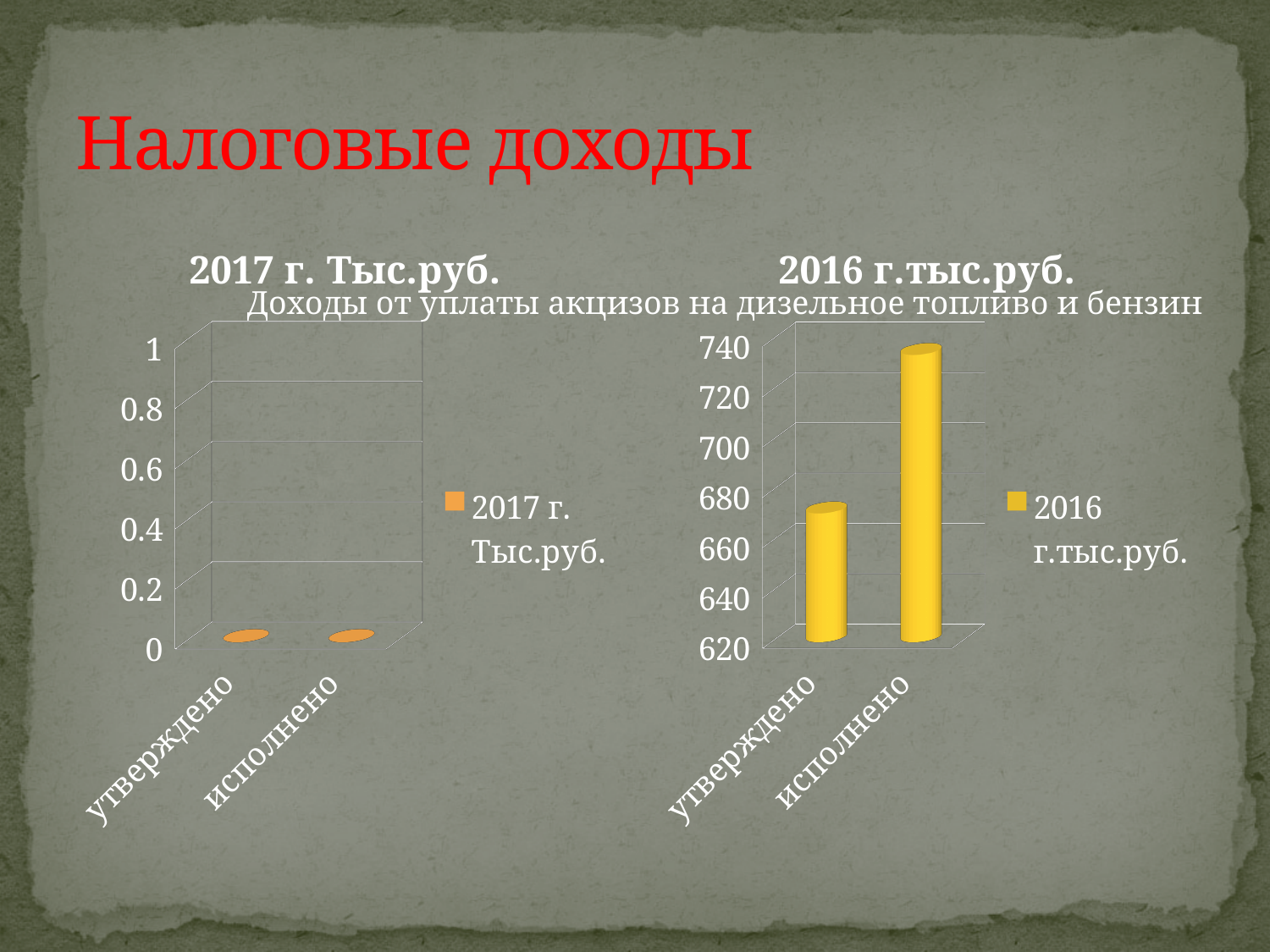

# Налоговые доходы

[unsupported chart]

[unsupported chart]

Доходы от уплаты акцизов на дизельное топливо и бензин